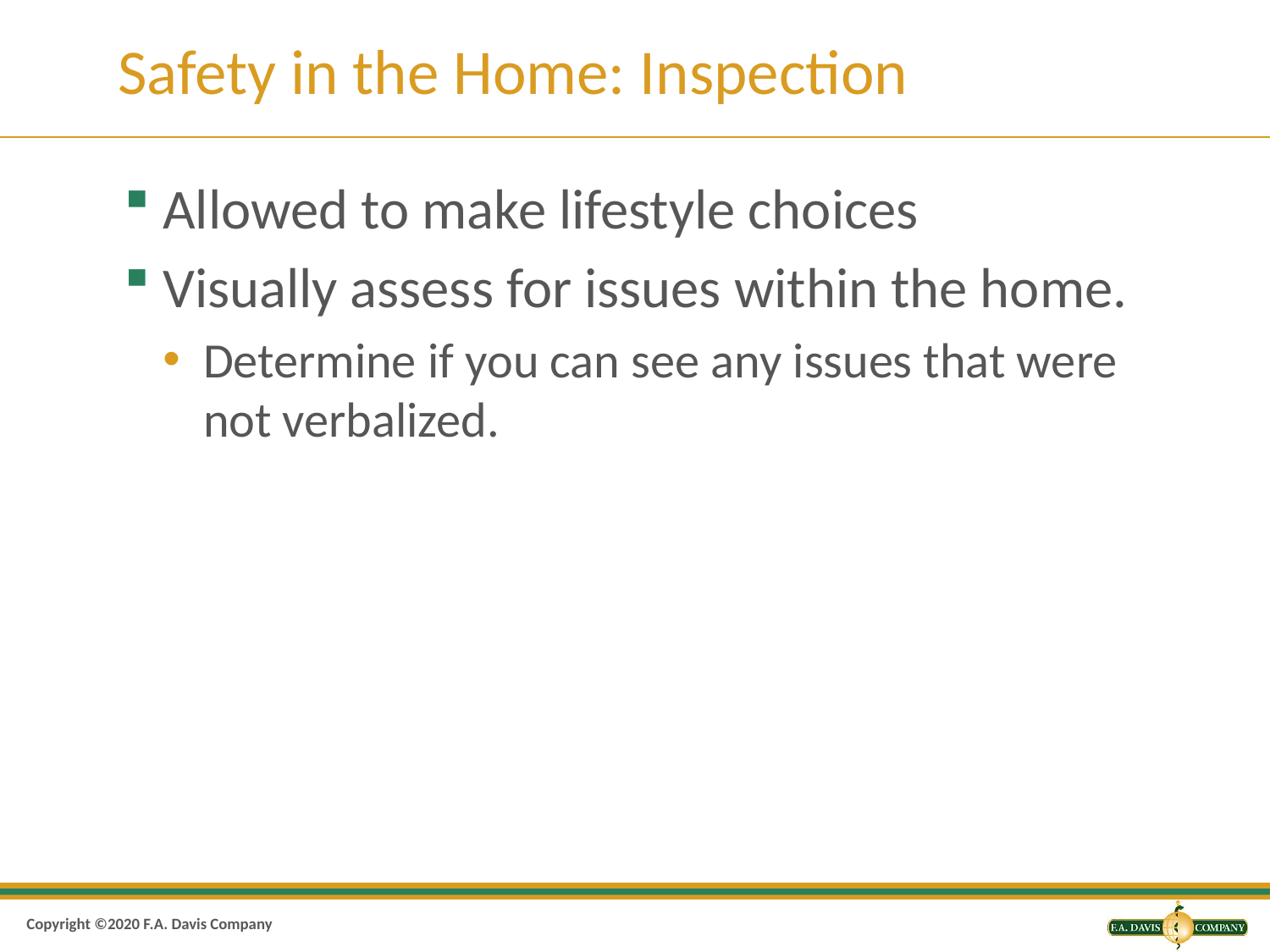

# Safety in the Home: Inspection
Allowed to make lifestyle choices
Visually assess for issues within the home.
Determine if you can see any issues that were
not verbalized.